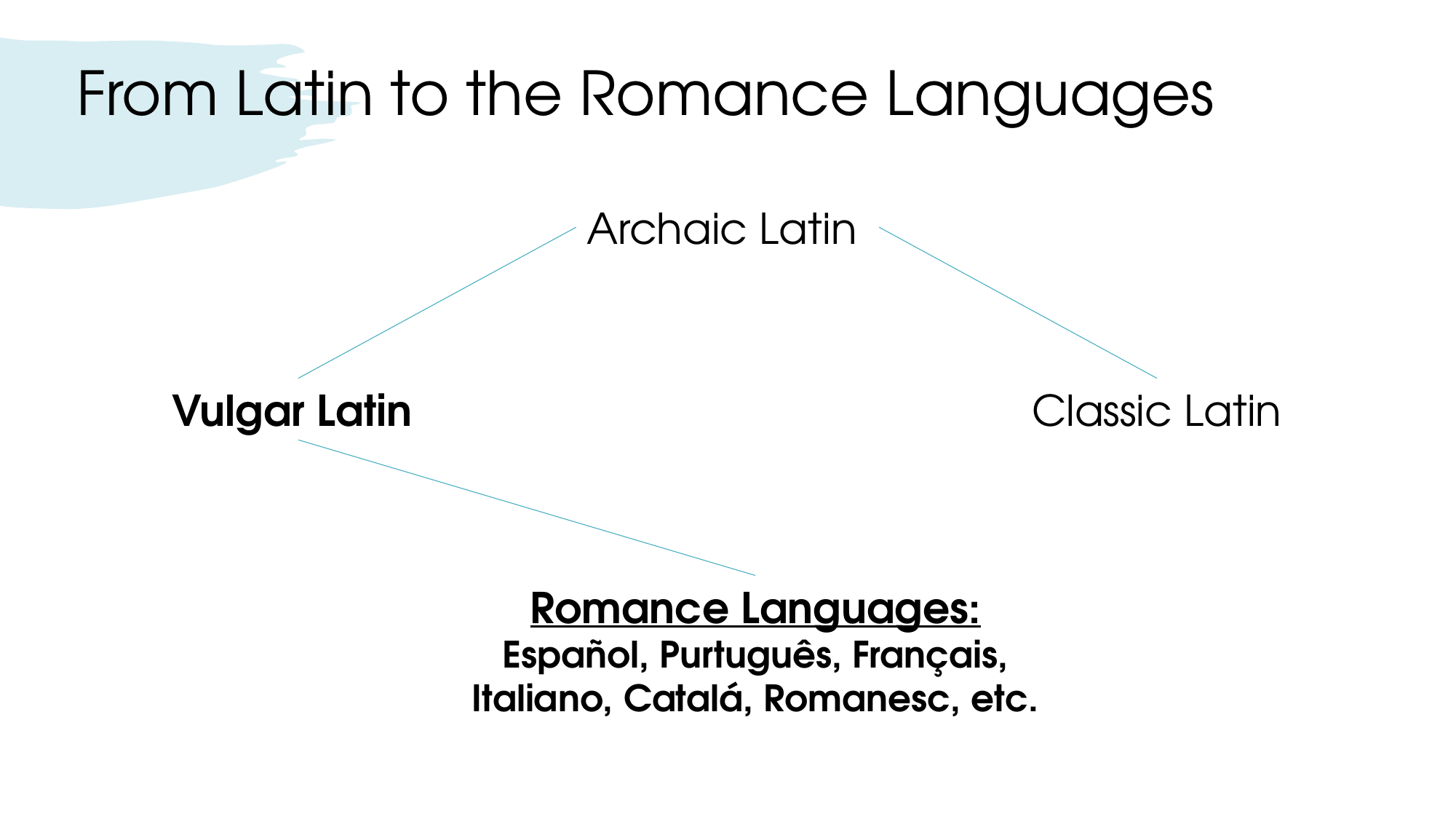

# From Latin to the Romance Languages
Archaic Latin
Vulgar Latin
Classic Latin
Romance Languages: Español, Purtuguês, Français, Italiano, Catalá, Romanesc, etc.